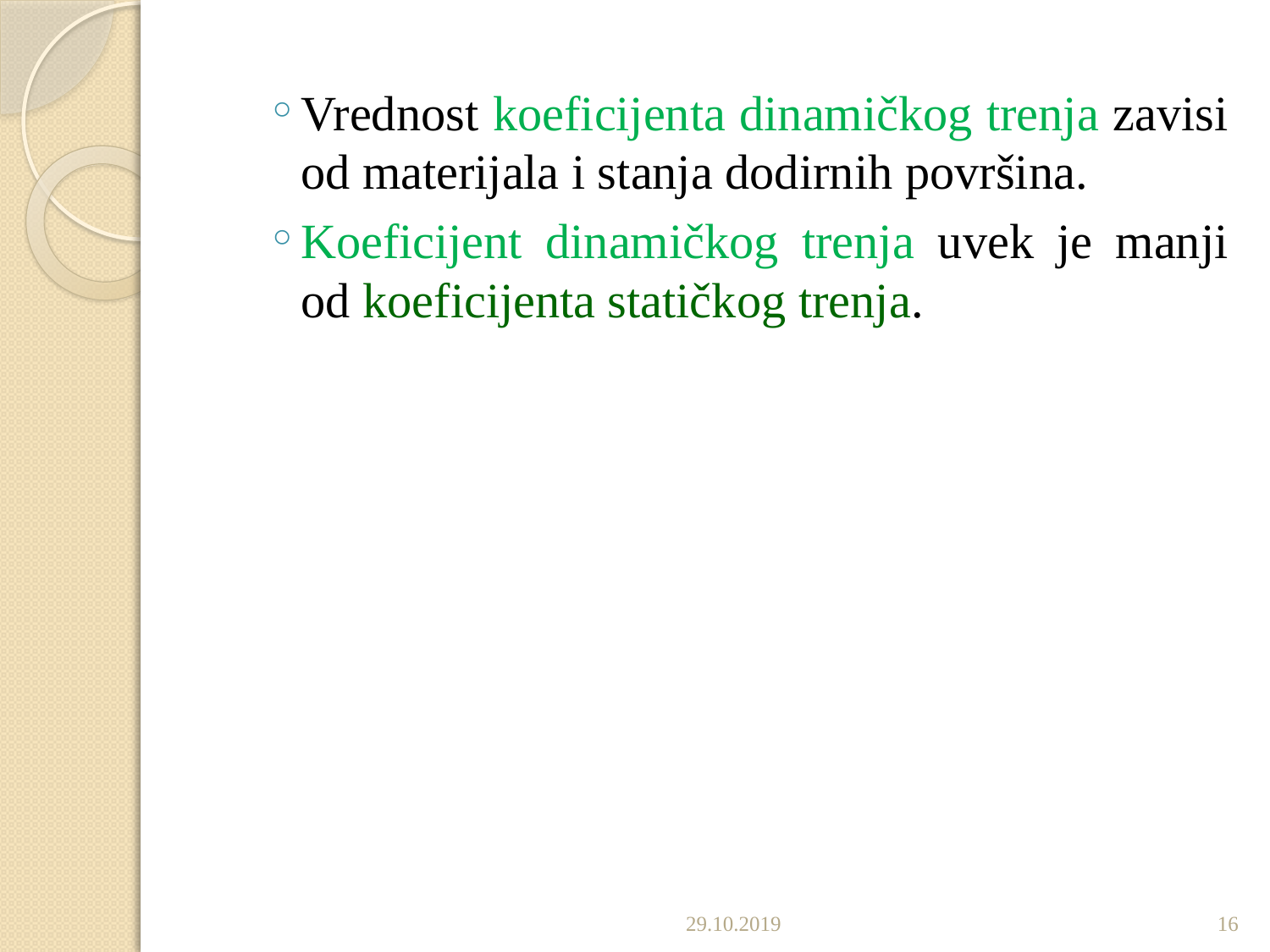

Vrednost koeficijenta dinamičkog trenja zavisi od materijala i stanja dodirnih površina.
Koeficijent dinamičkog trenja uvek je manji od koeficijenta statičkog trenja.
29.10.2019
16